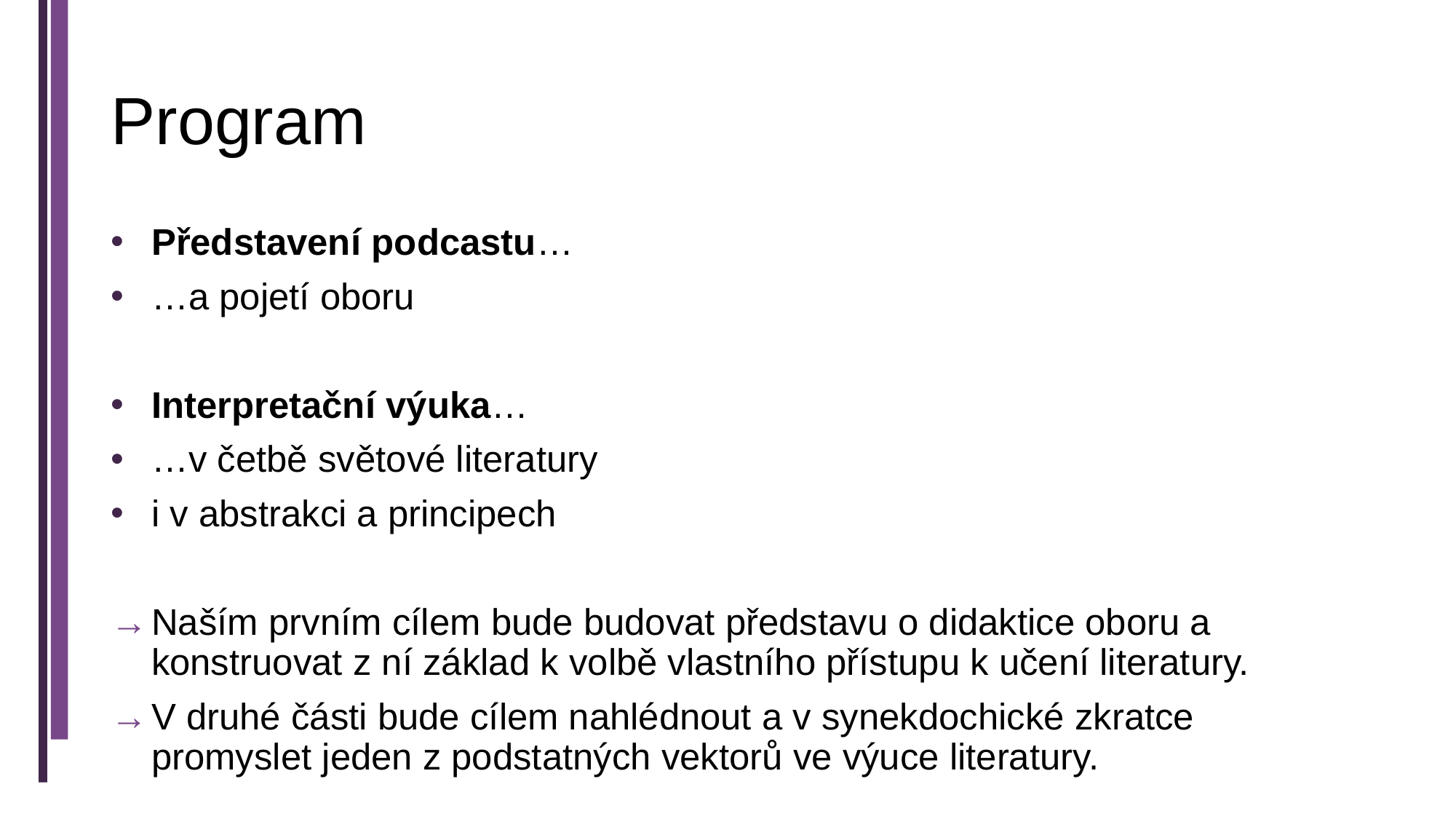

# Program
Představení podcastu…
…a pojetí oboru

Interpretační výuka…
…v četbě světové literatury
i v abstrakci a principech

→	Naším prvním cílem bude budovat představu o didaktice oboru a konstruovat z ní základ k volbě vlastního přístupu k učení literatury.
→	V druhé části bude cílem nahlédnout a v synekdochické zkratce promyslet jeden z podstatných vektorů ve výuce literatury.